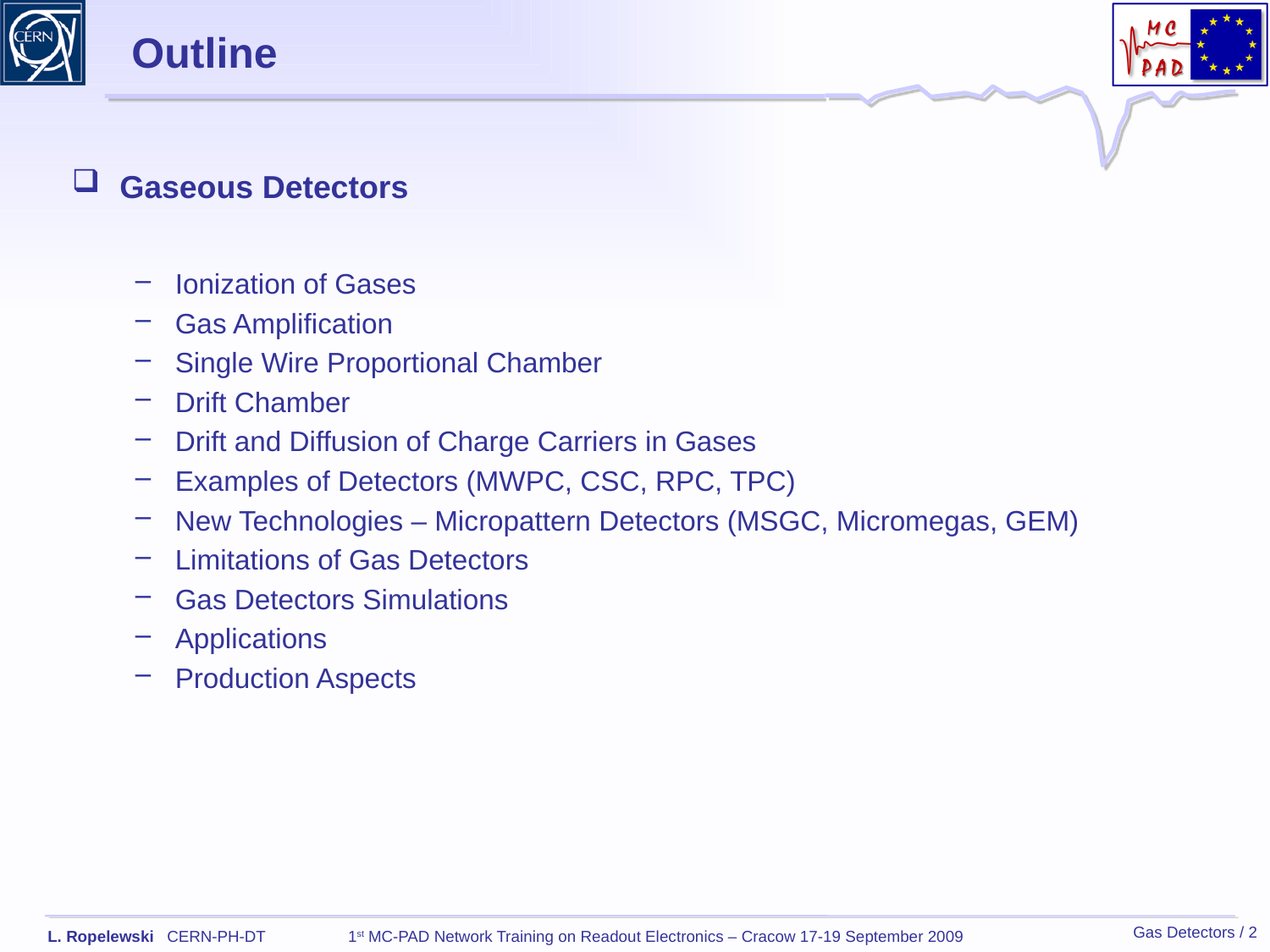

Outline
Gaseous Detectors

Ionization of Gases
Gas Amplification
Single Wire Proportional Chamber
Drift Chamber
Drift and Diffusion of Charge Carriers in Gases
Examples of Detectors (MWPC, CSC, RPC, TPC)
New Technologies – Micropattern Detectors (MSGC, Micromegas, GEM)
Limitations of Gas Detectors
Gas Detectors Simulations
Applications
Production Aspects
Gas Detectors / 2